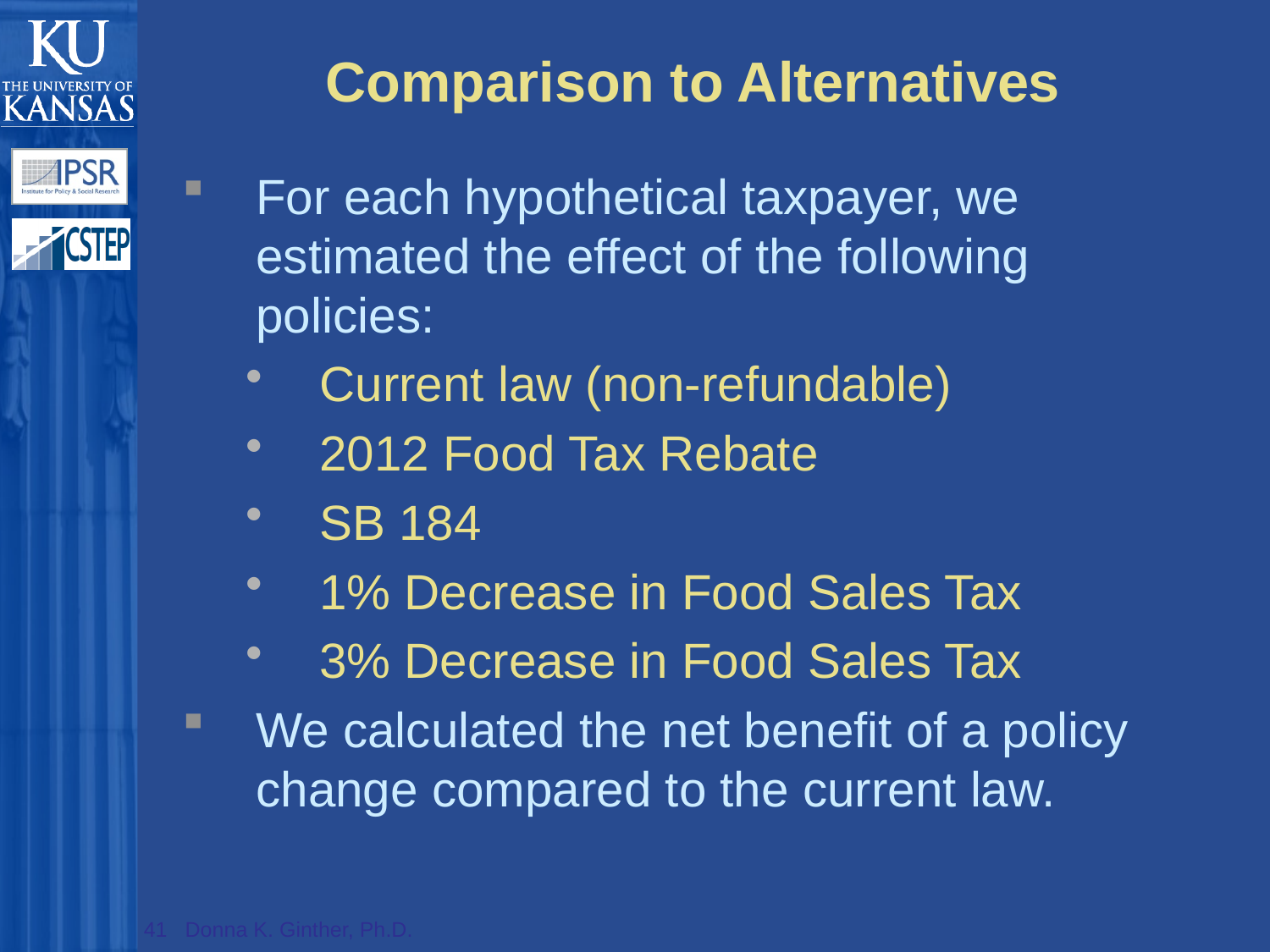

# Comparison to Alternatives
For each hypothetical taxpayer, we estimated the effect of the following policies:
Current law (non-refundable)
2012 Food Tax Rebate
SB 184
1% Decrease in Food Sales Tax
3% Decrease in Food Sales Tax
We calculated the net benefit of a policy change compared to the current law.